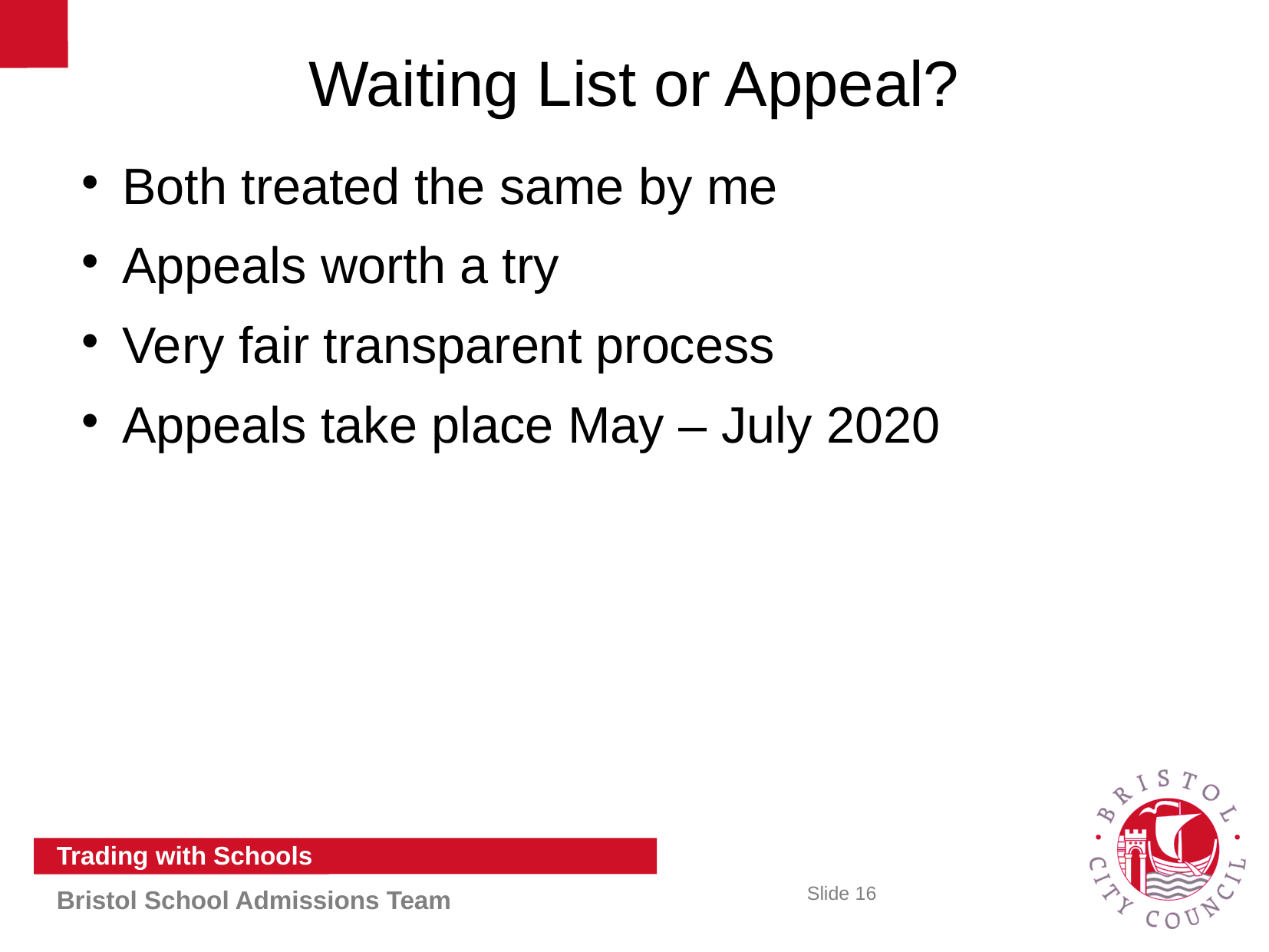

# Waiting List or Appeal?
Both treated the same by me
Appeals worth a try
Very fair transparent process
Appeals take place May – July 2020